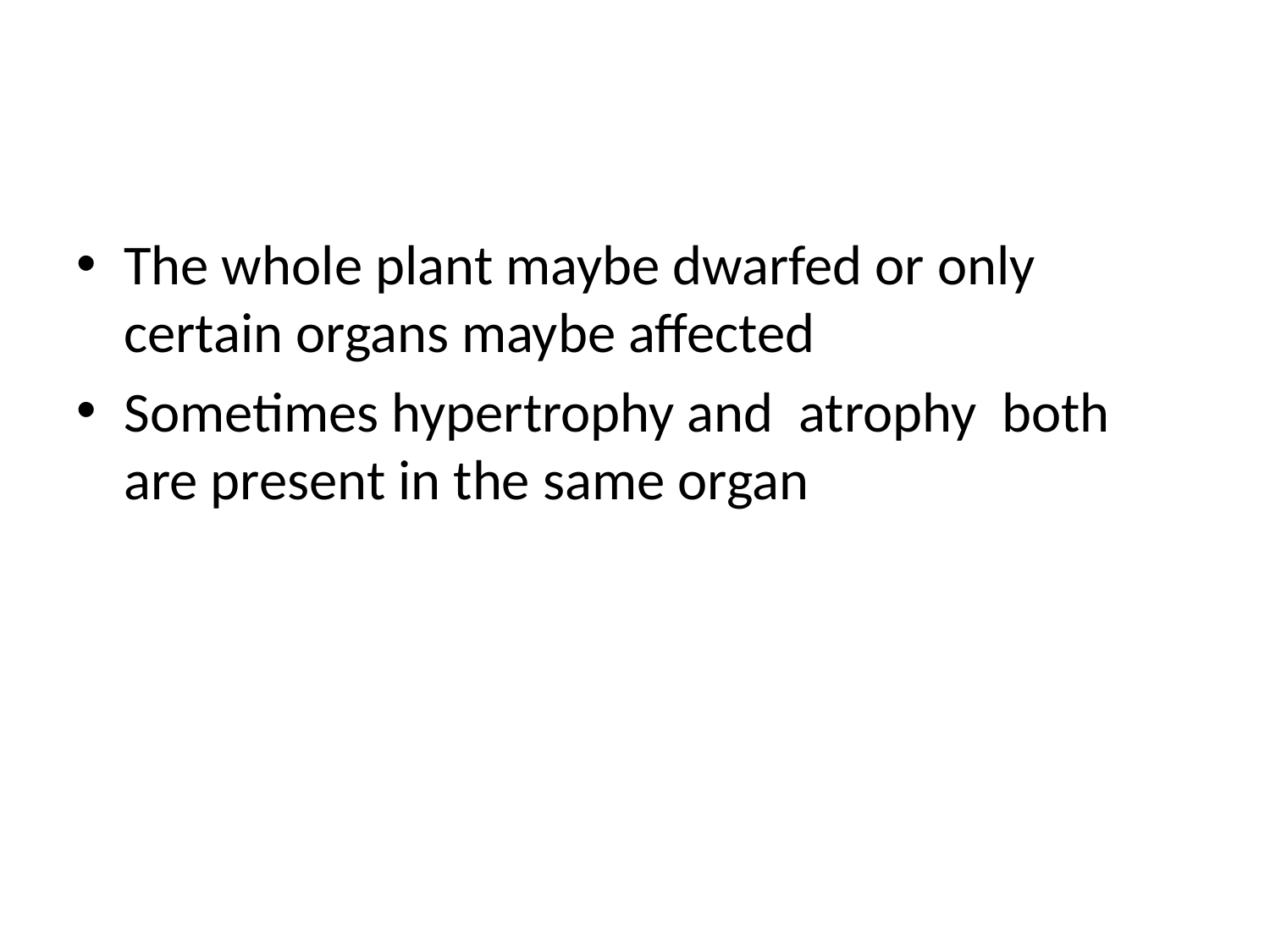

#
The whole plant maybe dwarfed or only certain organs maybe affected
Sometimes hypertrophy and  atrophy  both are present in the same organ